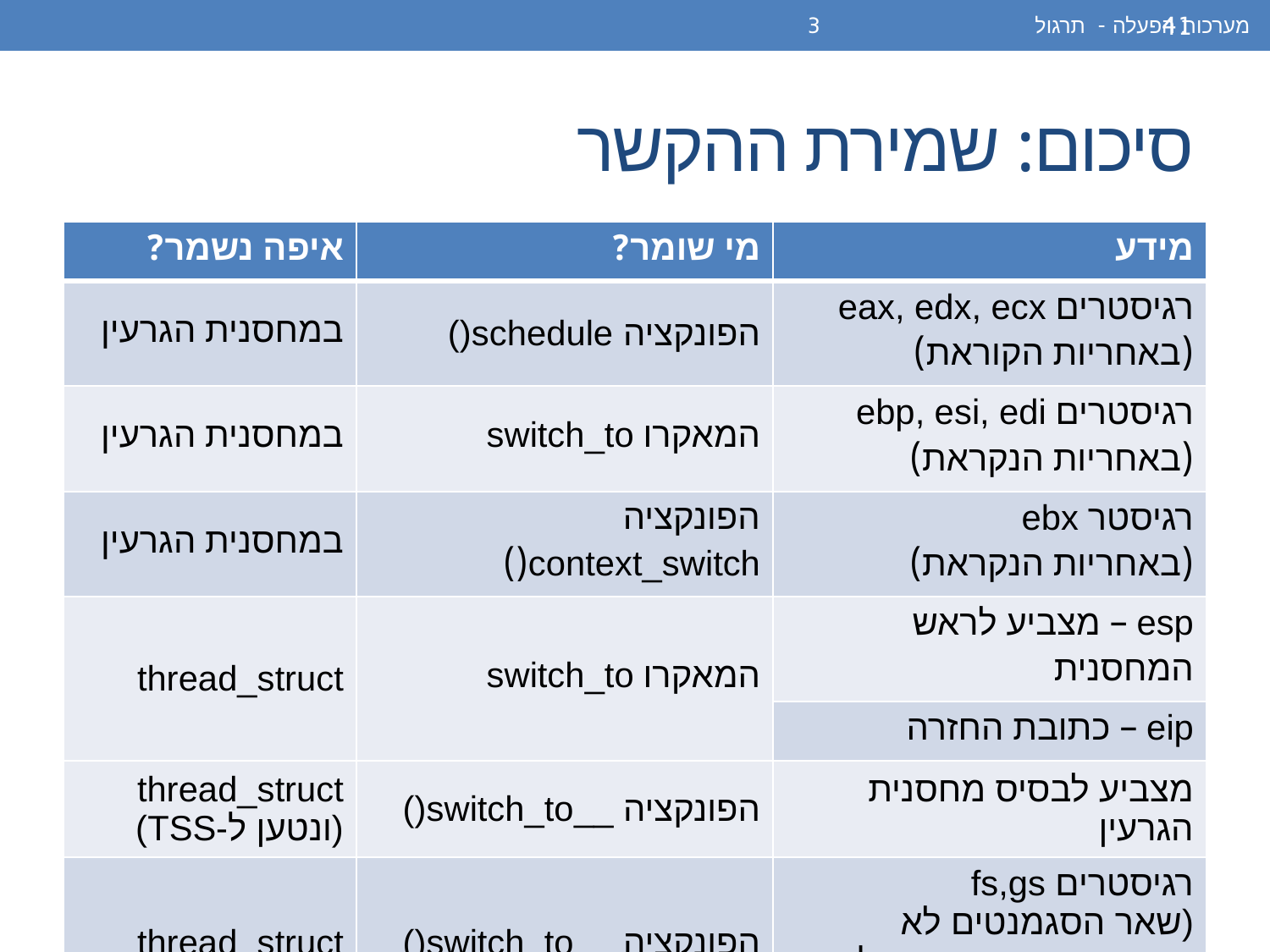

מערכות הפעלה - תרגול 3
41
# סיכום: שמירת ההקשר
| איפה נשמר? | מי שומר? | מידע |
| --- | --- | --- |
| במחסנית הגרעין | הפונקציה schedule() | רגיסטרים eax, edx, ecx (באחריות הקוראת) |
| במחסנית הגרעין | המאקרו switch\_to | רגיסטרים ebp, esi, edi (באחריות הנקראת) |
| במחסנית הגרעין | הפונקציה context\_switch() | רגיסטר ebx (באחריות הנקראת) |
| thread\_struct | המאקרו switch\_to | esp – מצביע לראש המחסנית |
|  |  | eip – כתובת החזרה |
| thread\_struct (ונטען ל-TSS) | הפונקציה \_\_switch\_to() | מצביע לבסיס מחסנית הגרעין |
| thread\_struct | הפונקציה \_\_switch\_to() | רגיסטרים fs,gs (שאר הסגמנטים לא משתנים במצב גרעין ולכן לא נשמרים) |